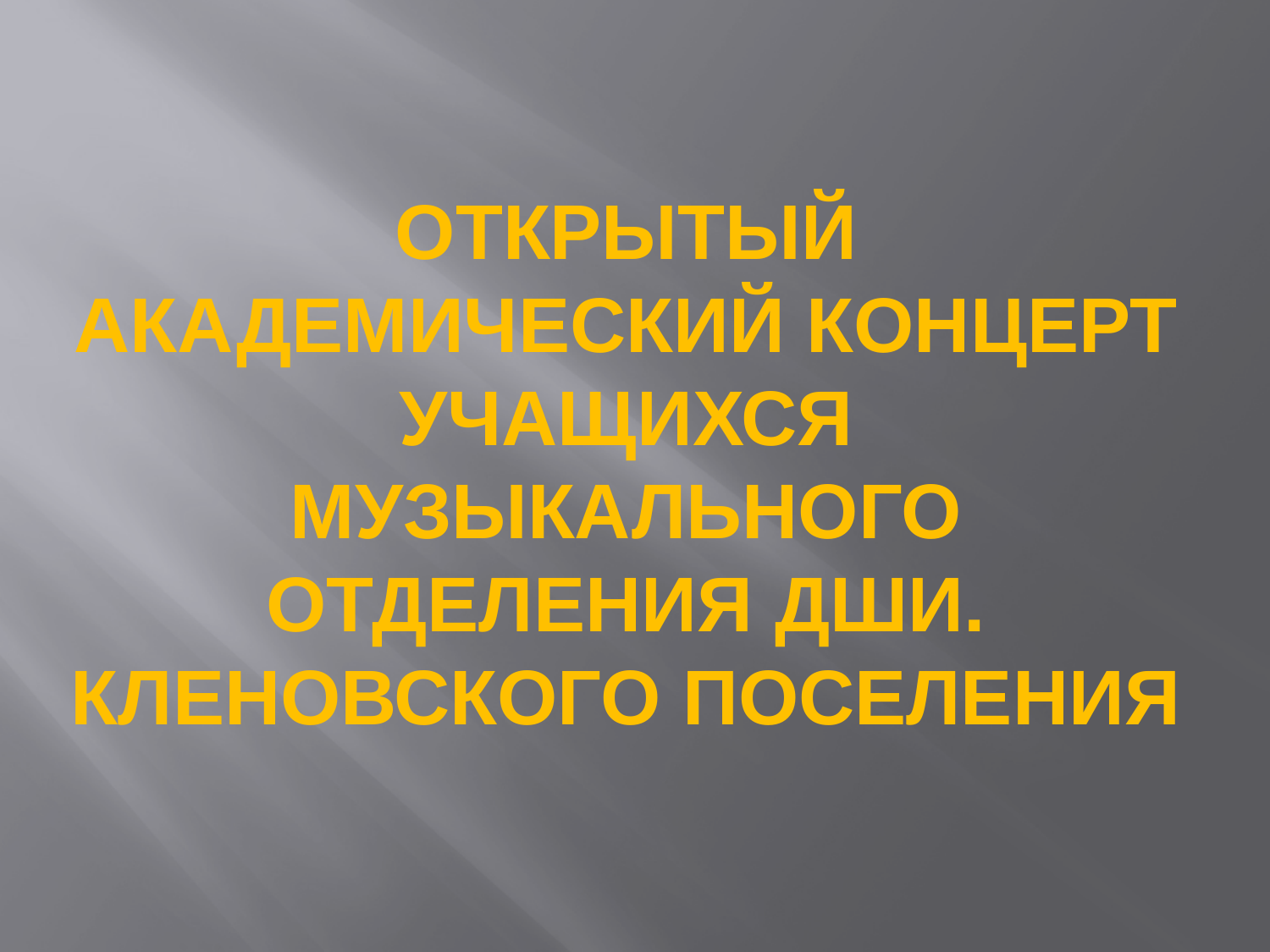

# Открытый Академический концерт учащихся Музыкального отделения ДШИ. Кленовского поселения